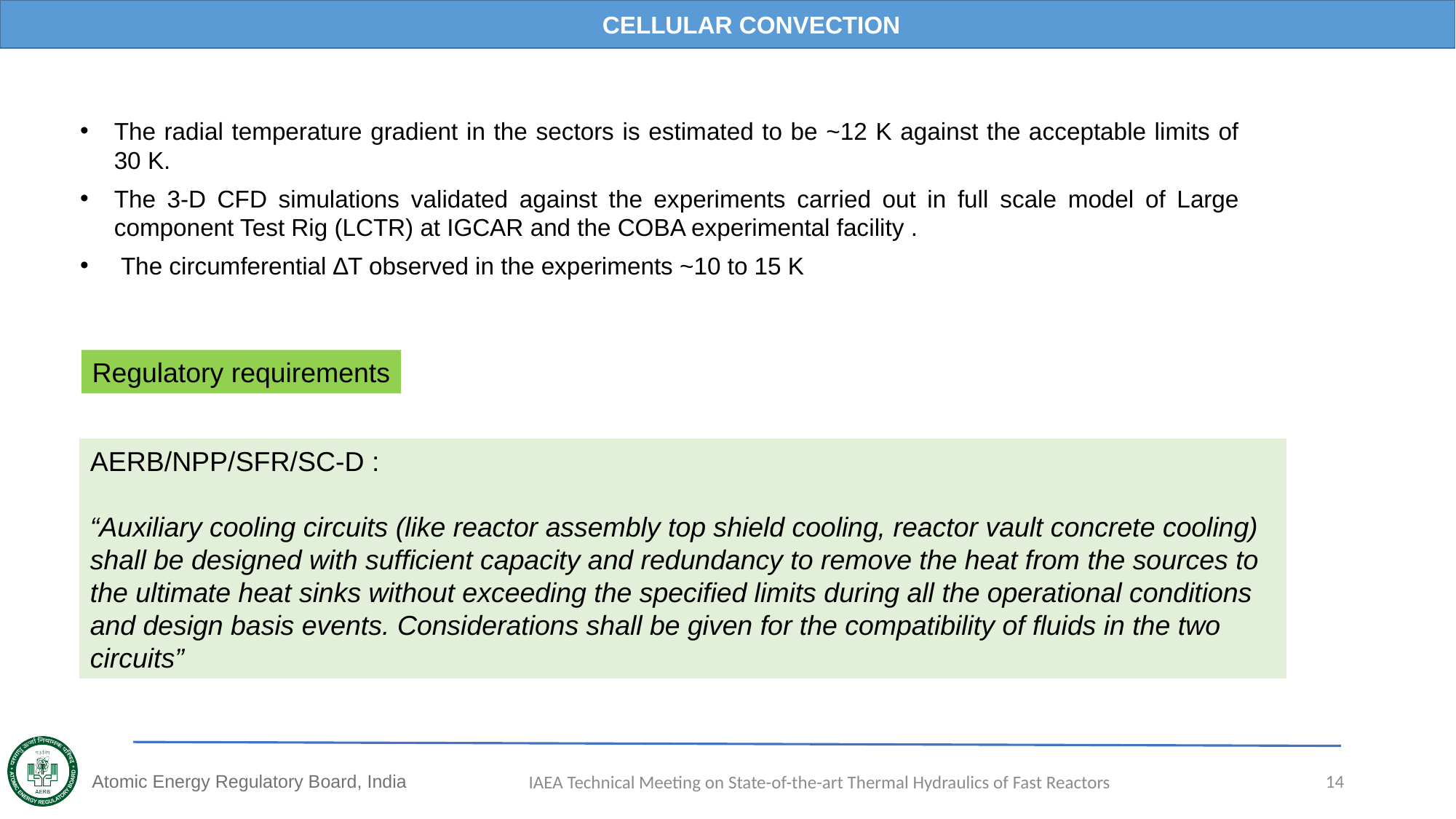

CELLULAR CONVECTION
The radial temperature gradient in the sectors is estimated to be ~12 K against the acceptable limits of 30 K.
The 3-D CFD simulations validated against the experiments carried out in full scale model of Large component Test Rig (LCTR) at IGCAR and the COBA experimental facility .
 The circumferential ∆T observed in the experiments ~10 to 15 K
Regulatory requirements
AERB/NPP/SFR/SC-D :

“Auxiliary cooling circuits (like reactor assembly top shield cooling, reactor vault concrete cooling) shall be designed with sufficient capacity and redundancy to remove the heat from the sources to the ultimate heat sinks without exceeding the specified limits during all the operational conditions and design basis events. Considerations shall be given for the compatibility of fluids in the two circuits”
14
IAEA Technical Meeting on State-of-the-art Thermal Hydraulics of Fast Reactors